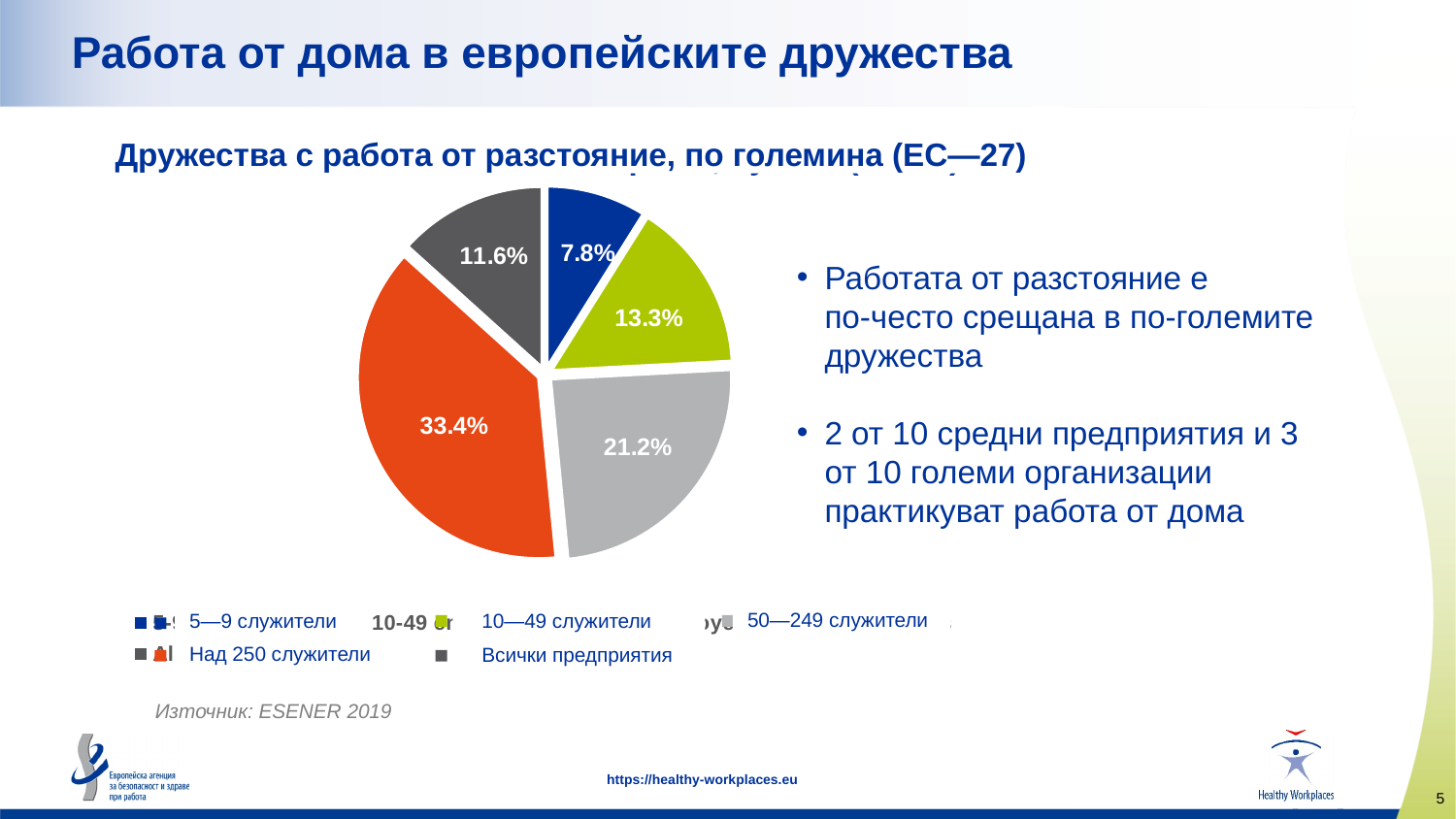

# Работа от дома в европейските дружества

### Chart: Establishments with telework in place, by size (EU-27)

| Category |  |
|---|---|
| 5-9 employees | 0.07800243953865854 |
| 10-49 employees | 0.13318521569442163 |
| 50-249 employees | 0.2122951069155001 |
| 250+ employees | 0.3341410793571384 |
| All establishments | 0.11631384279469133 |
Дружества с работа от разстояние, по големина (EС—27)
Работата от разстояние е
по-често срещана в по-големите дружества

2 от 10 средни предприятия и 3 от 10 големи организации практикуват работа от дома
50—249 служители
5—9 служители
10—49 служители
Над 250 служители
Всички предприятия
Източник: ESENER 2019